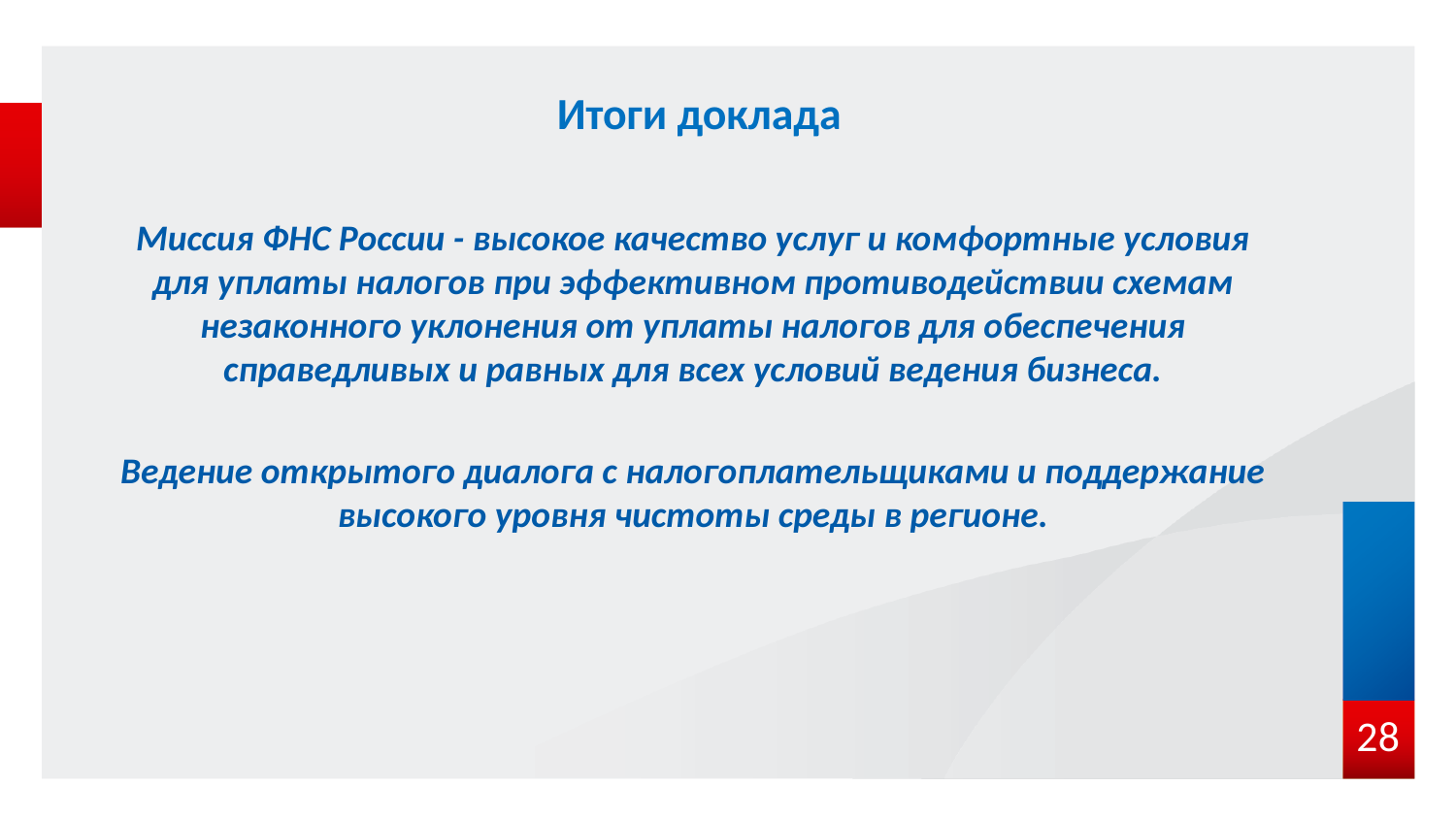

# Итоги доклада

Миссия ФНС России - высокое качество услуг и комфортные условия для уплаты налогов при эффективном противодействии схемам незаконного уклонения от уплаты налогов для обеспечения справедливых и равных для всех условий ведения бизнеса.

Ведение открытого диалога с налогоплательщиками и поддержание высокого уровня чистоты среды в регионе.

28